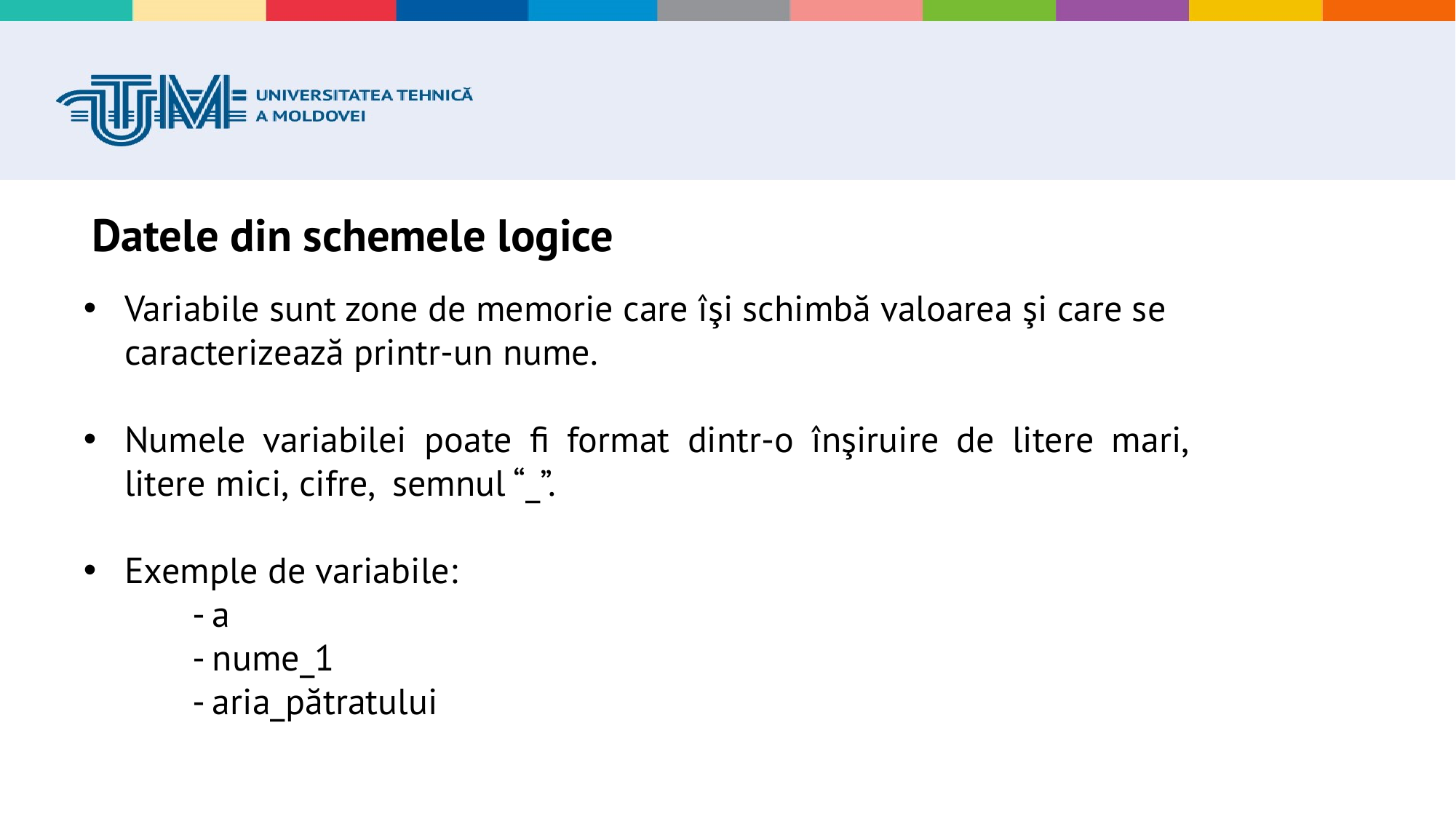

# Datele din schemele logice
Variabile sunt zone de memorie care îşi schimbă valoarea şi care se caracterizează printr-un nume.

Numele variabilei poate fi format dintr-o înşiruire de litere mari, litere mici, cifre,  semnul “_”.

Exemple de variabile:
- a
- nume_1
- aria_pătratului